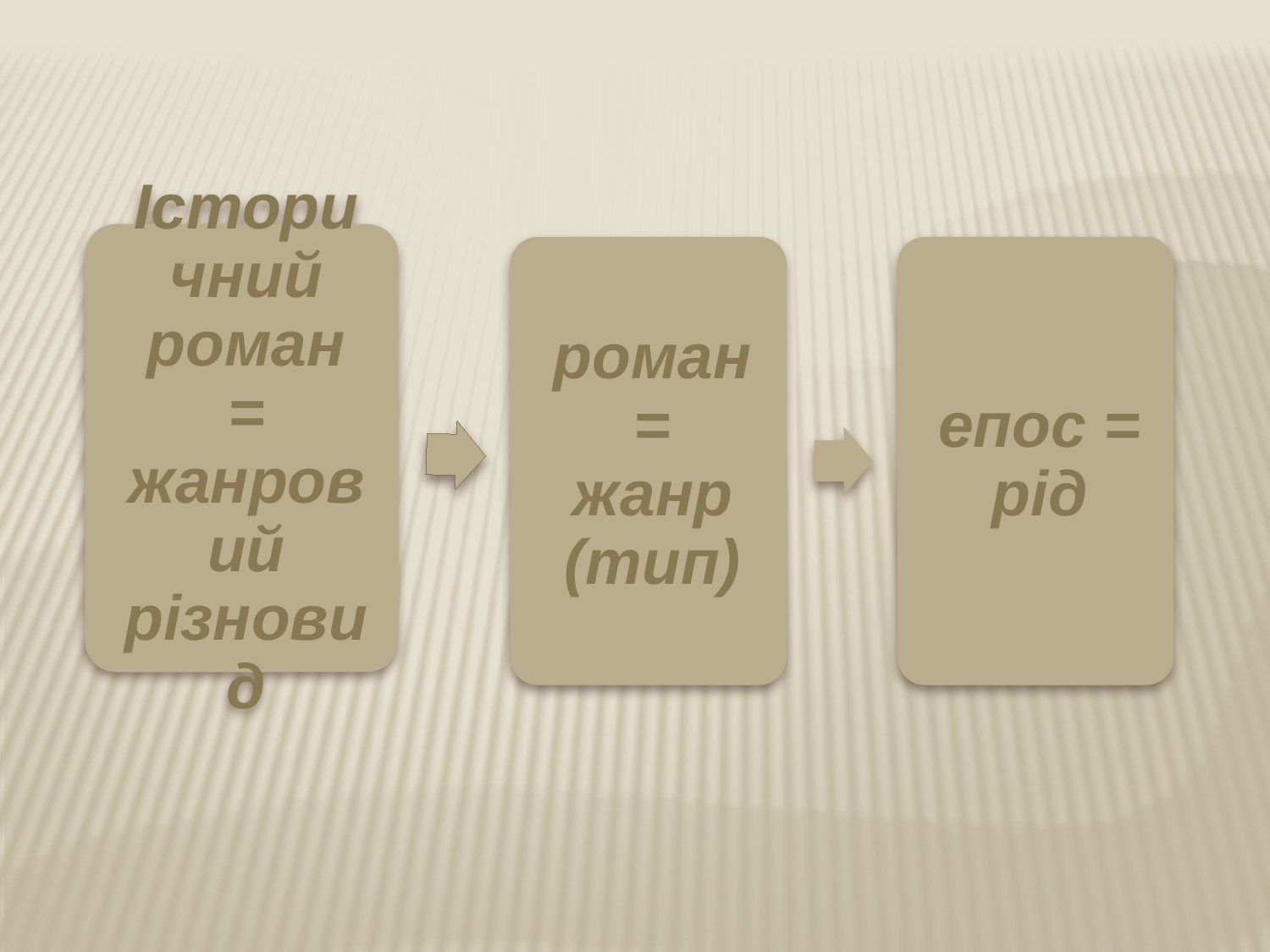

Історичний роман = жанровий різновид

роман = жанр (тип)

епос = рід